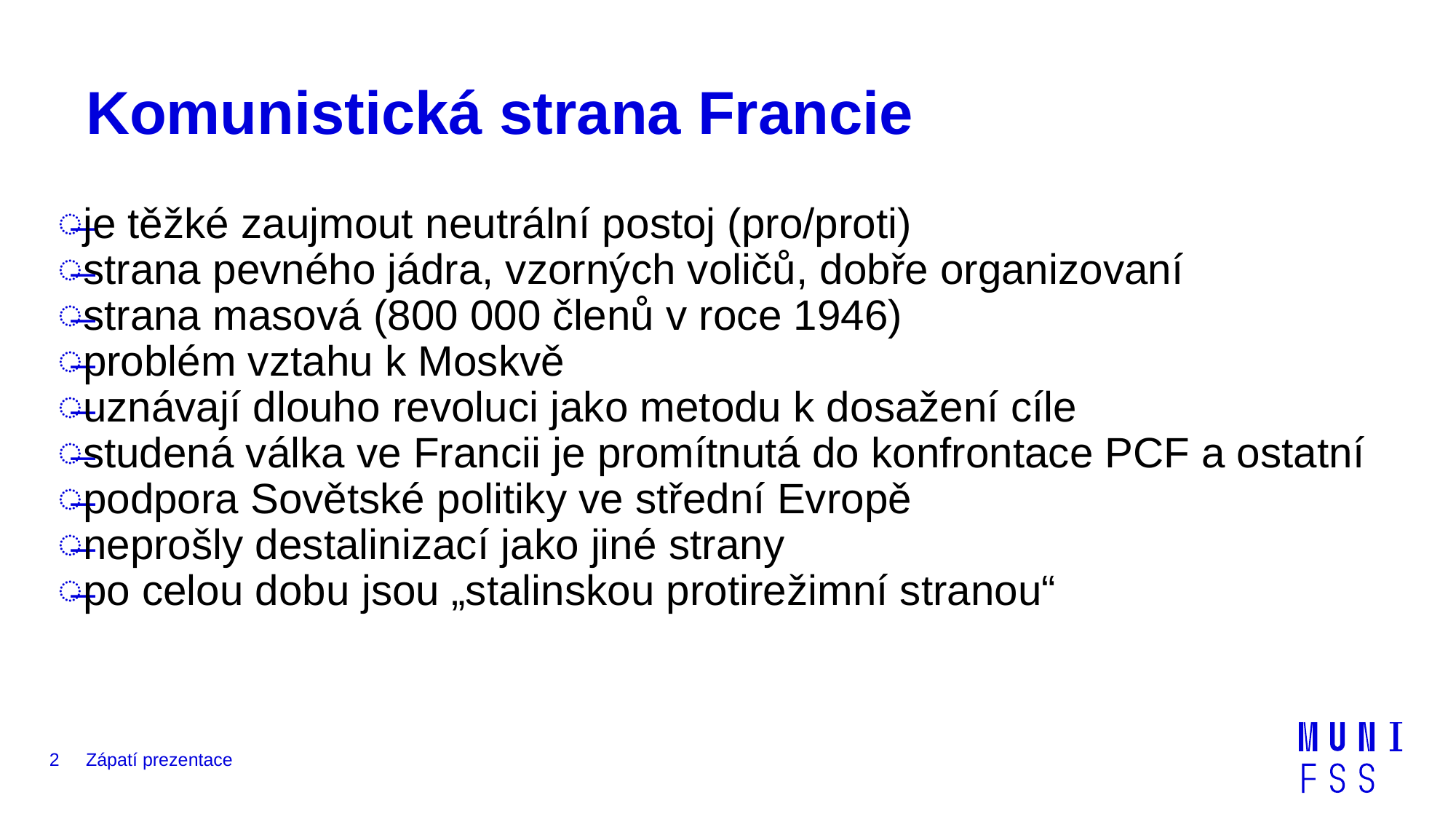

# Komunistická strana Francie
je těžké zaujmout neutrální postoj (pro/proti)
strana pevného jádra, vzorných voličů, dobře organizovaní
strana masová (800 000 členů v roce 1946)
problém vztahu k Moskvě
uznávají dlouho revoluci jako metodu k dosažení cíle
studená válka ve Francii je promítnutá do konfrontace PCF a ostatní
podpora Sovětské politiky ve střední Evropě
neprošly destalinizací jako jiné strany
po celou dobu jsou „stalinskou protirežimní stranou“

2
Zápatí prezentace